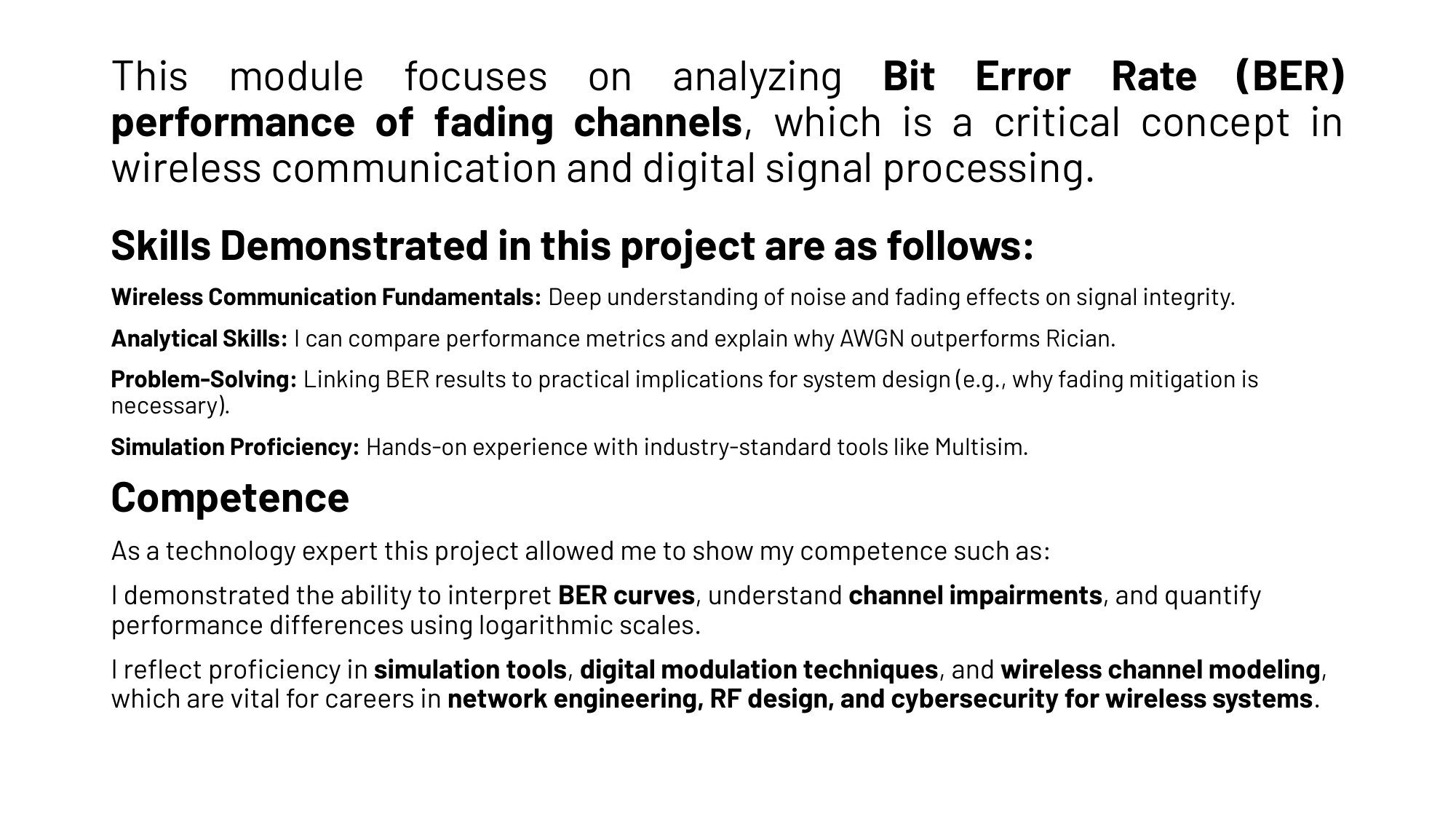

# This module focuses on analyzing Bit Error Rate (BER) performance of fading channels, which is a critical concept in wireless communication and digital signal processing.
Skills Demonstrated in this project are as follows:
Wireless Communication Fundamentals: Deep understanding of noise and fading effects on signal integrity.
Analytical Skills: I can compare performance metrics and explain why AWGN outperforms Rician.
Problem-Solving: Linking BER results to practical implications for system design (e.g., why fading mitigation is necessary).
Simulation Proficiency: Hands-on experience with industry-standard tools like Multisim.
Competence
As a technology expert this project allowed me to show my competence such as:
I demonstrated the ability to interpret BER curves, understand channel impairments, and quantify performance differences using logarithmic scales.
I reflect proficiency in simulation tools, digital modulation techniques, and wireless channel modeling, which are vital for careers in network engineering, RF design, and cybersecurity for wireless systems.